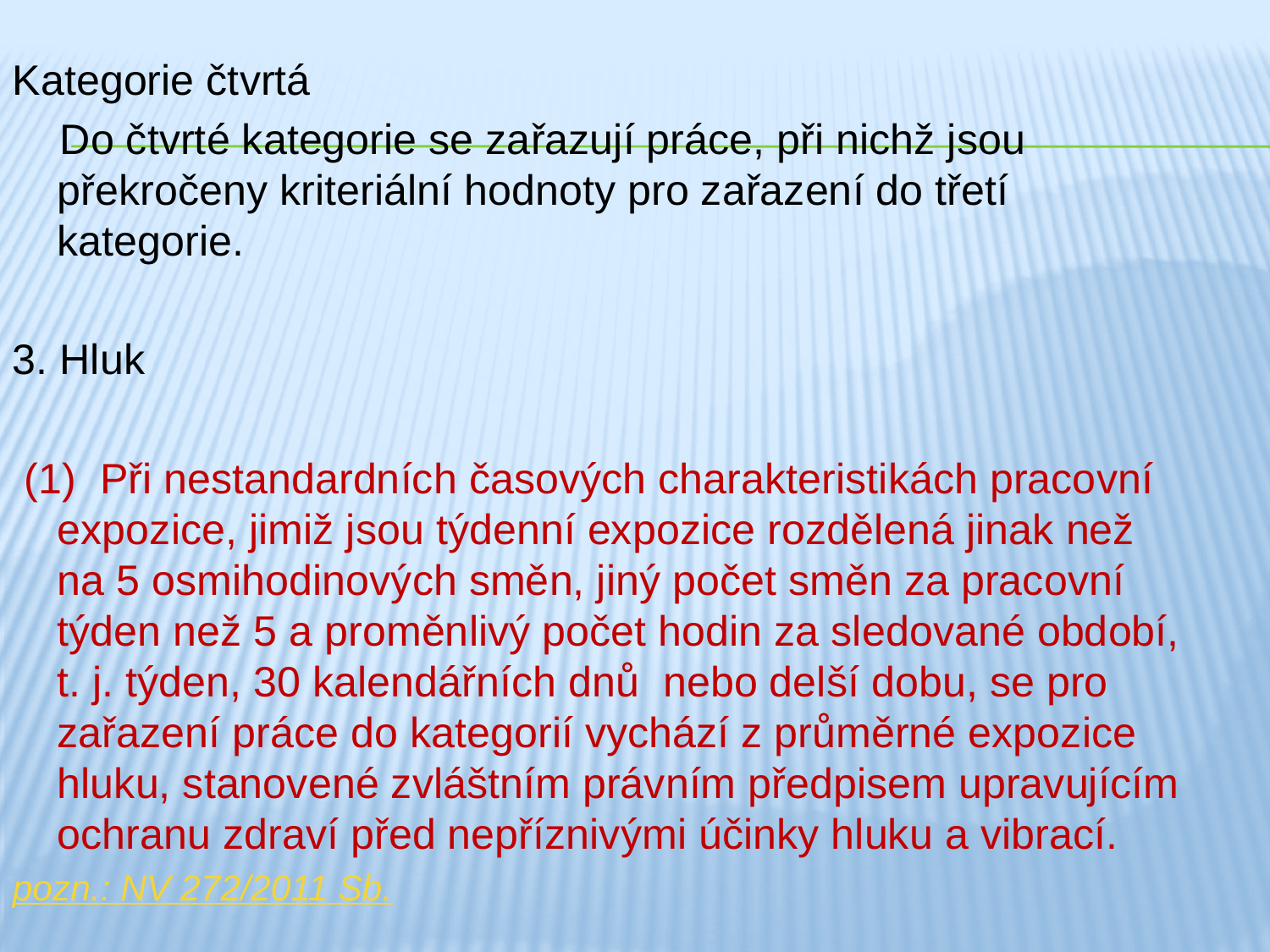

Kategorie čtvrtá
    Do čtvrté kategorie se zařazují práce, při nichž jsou překročeny kriteriální hodnoty pro zařazení do třetí kategorie.

3. Hluk

 (1)  Při nestandardních časových charakteristikách pracovní expozice, jimiž jsou týdenní expozice rozdělená jinak než na 5 osmihodinových směn, jiný počet směn za pracovní týden než 5 a proměnlivý počet hodin za sledované období, t. j. týden, 30 kalendářních dnů  nebo delší dobu, se pro zařazení práce do kategorií vychází z průměrné expozice hluku, stanovené zvláštním právním předpisem upravujícím ochranu zdraví před nepříznivými účinky hluku a vibrací.
pozn.: NV 272/2011 Sb.